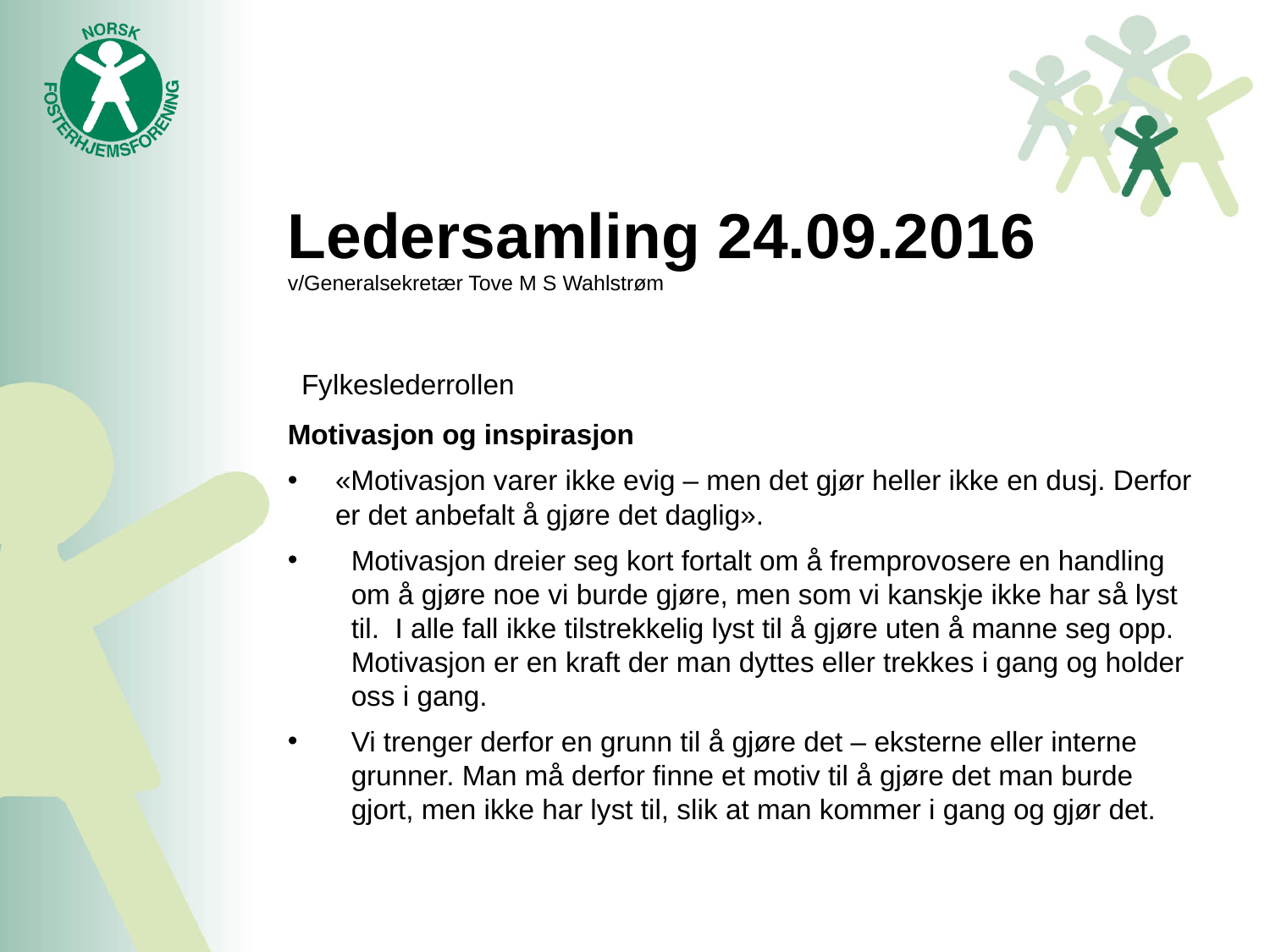

Ledersamling 24.09.2016
v/Generalsekretær Tove M S Wahlstrøm
 Fylkeslederrollen
Motivasjon og inspirasjon
«Motivasjon varer ikke evig – men det gjør heller ikke en dusj. Derfor er det anbefalt å gjøre det daglig».
Motivasjon dreier seg kort fortalt om å fremprovosere en handling om å gjøre noe vi burde gjøre, men som vi kanskje ikke har så lyst til.  I alle fall ikke tilstrekkelig lyst til å gjøre uten å manne seg opp. Motivasjon er en kraft der man dyttes eller trekkes i gang og holder oss i gang.
Vi trenger derfor en grunn til å gjøre det – eksterne eller interne grunner. Man må derfor finne et motiv til å gjøre det man burde gjort, men ikke har lyst til, slik at man kommer i gang og gjør det.